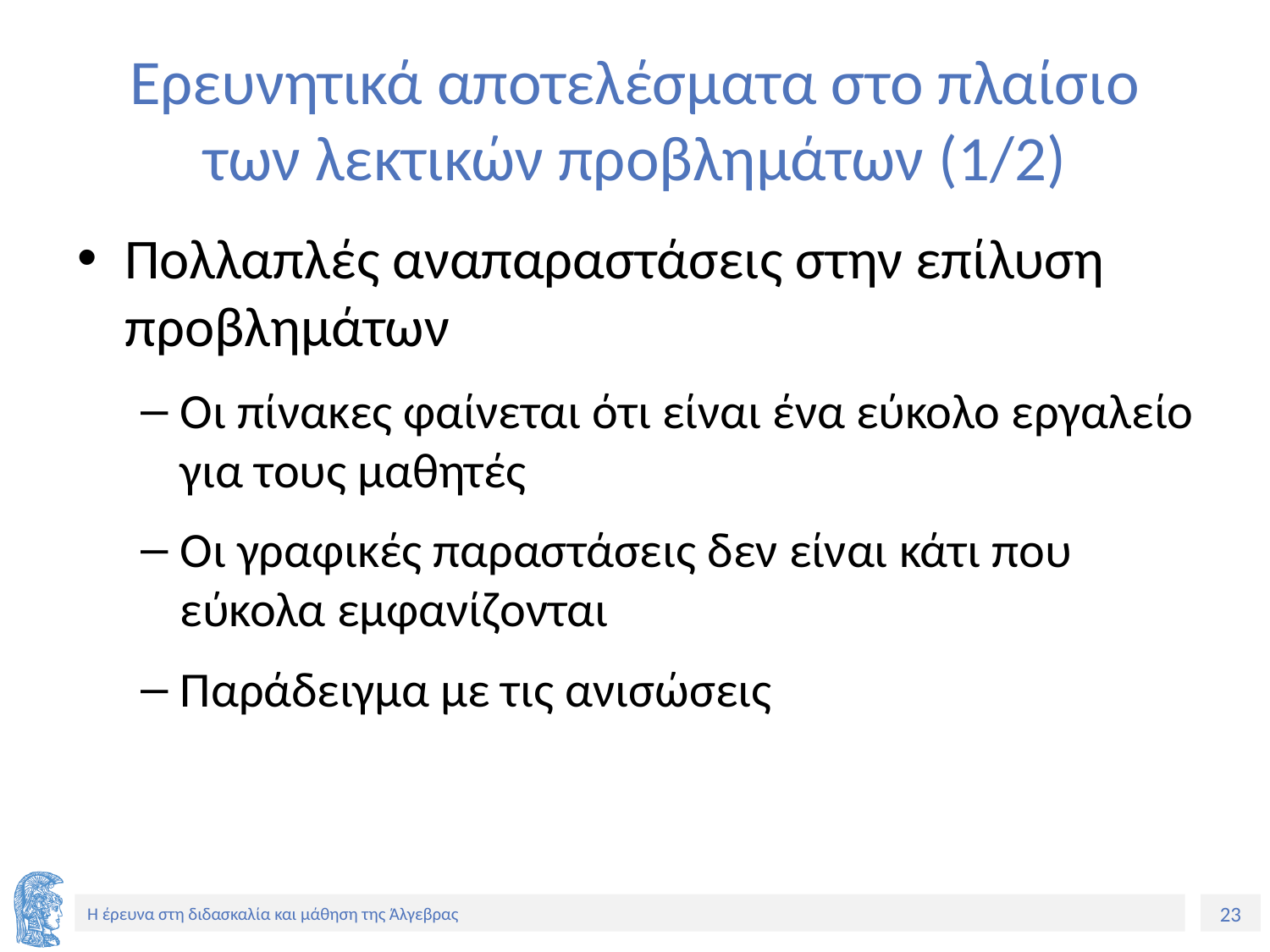

# Ερευνητικά αποτελέσματα στο πλαίσιο των λεκτικών προβλημάτων (1/2)
Πολλαπλές αναπαραστάσεις στην επίλυση προβλημάτων
Οι πίνακες φαίνεται ότι είναι ένα εύκολο εργαλείο για τους μαθητές
Οι γραφικές παραστάσεις δεν είναι κάτι που εύκολα εμφανίζoνται
Παράδειγμα με τις ανισώσεις